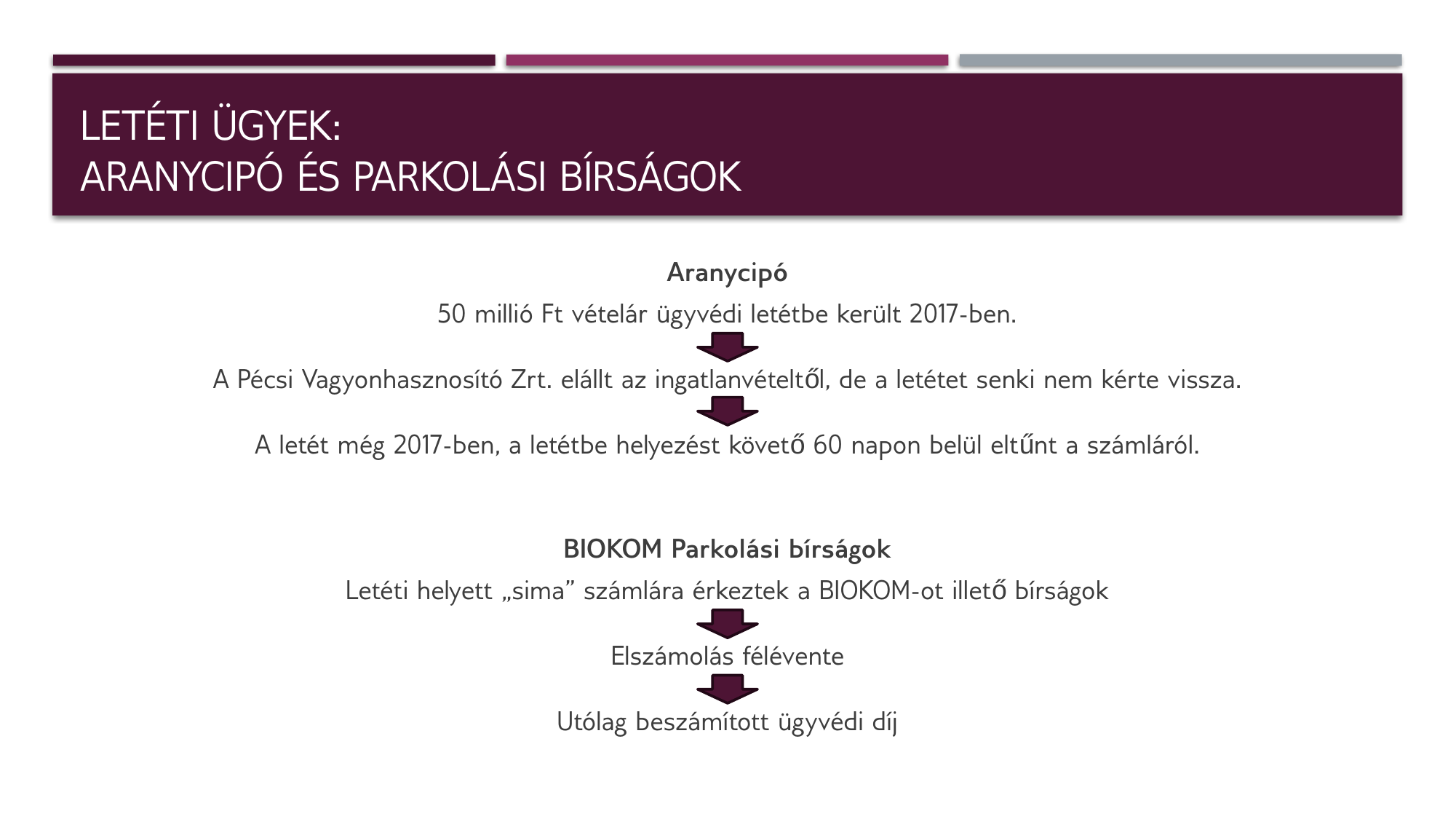

# letéti ügyek: Aranycipó és parkolási bírságok
Aranycipó
50 millió Ft vételár ügyvédi letétbe került 2017-ben.

A Pécsi Vagyonhasznosító Zrt. elállt az ingatlanvételtől, de a letétet senki nem kérte vissza.

A letét még 2017-ben, a letétbe helyezést követő 60 napon belül eltűnt a számláról.

BIOKOM Parkolási bírságok
Letéti helyett „sima” számlára érkeztek a BIOKOM-ot illető bírságok

Elszámolás félévente

Utólag beszámított ügyvédi díj